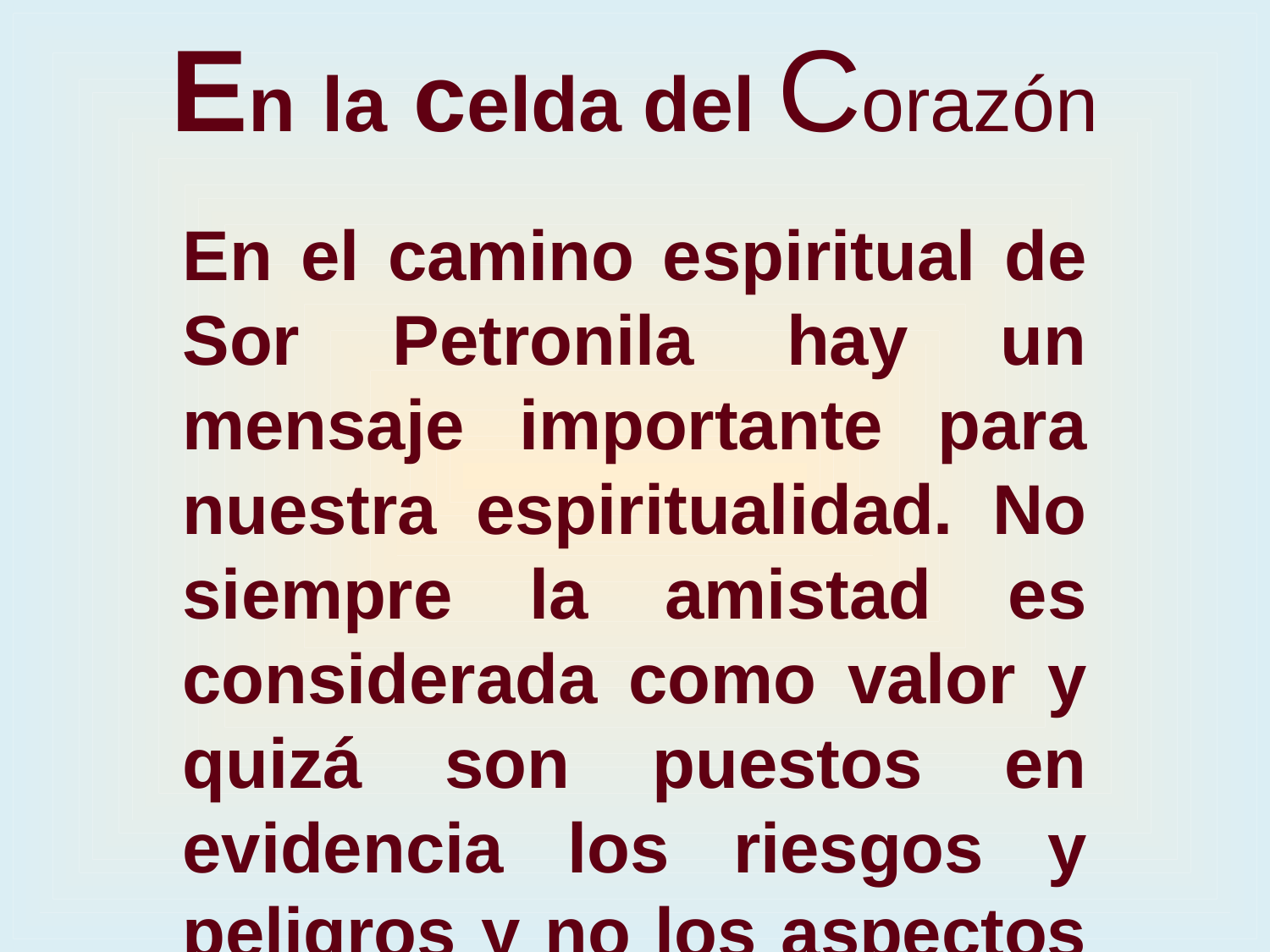

En la celda del Corazón
En el camino espiritual de Sor Petronila hay un mensaje importante para nuestra espiritualidad. No siempre la amistad es considerada como valor y quizá son puestos en evidencia los riesgos y peligros y no los aspectos positivos y evangélicos.